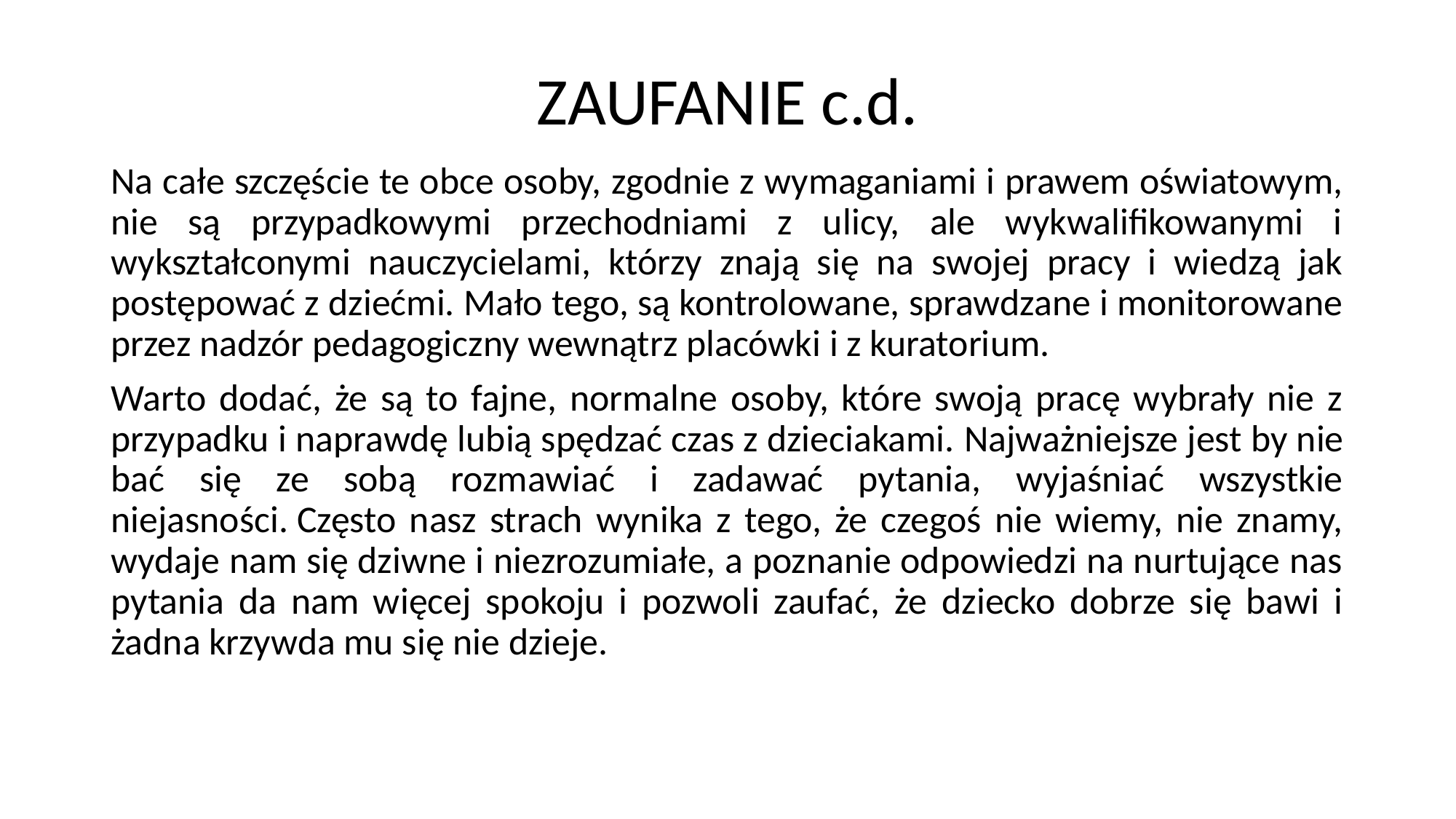

# ZAUFANIE c.d.
Na całe szczęście te obce osoby, zgodnie z wymaganiami i prawem oświatowym, nie są przypadkowymi przechodniami z ulicy, ale wykwalifikowanymi i wykształconymi nauczycielami, którzy znają się na swojej pracy i wiedzą jak postępować z dziećmi. Mało tego, są kontrolowane, sprawdzane i monitorowane przez nadzór pedagogiczny wewnątrz placówki i z kuratorium.
Warto dodać, że są to fajne, normalne osoby, które swoją pracę wybrały nie z przypadku i naprawdę lubią spędzać czas z dzieciakami. Najważniejsze jest by nie bać się ze sobą rozmawiać i zadawać pytania, wyjaśniać wszystkie niejasności. Często nasz strach wynika z tego, że czegoś nie wiemy, nie znamy, wydaje nam się dziwne i niezrozumiałe, a poznanie odpowiedzi na nurtujące nas pytania da nam więcej spokoju i pozwoli zaufać, że dziecko dobrze się bawi i żadna krzywda mu się nie dzieje.